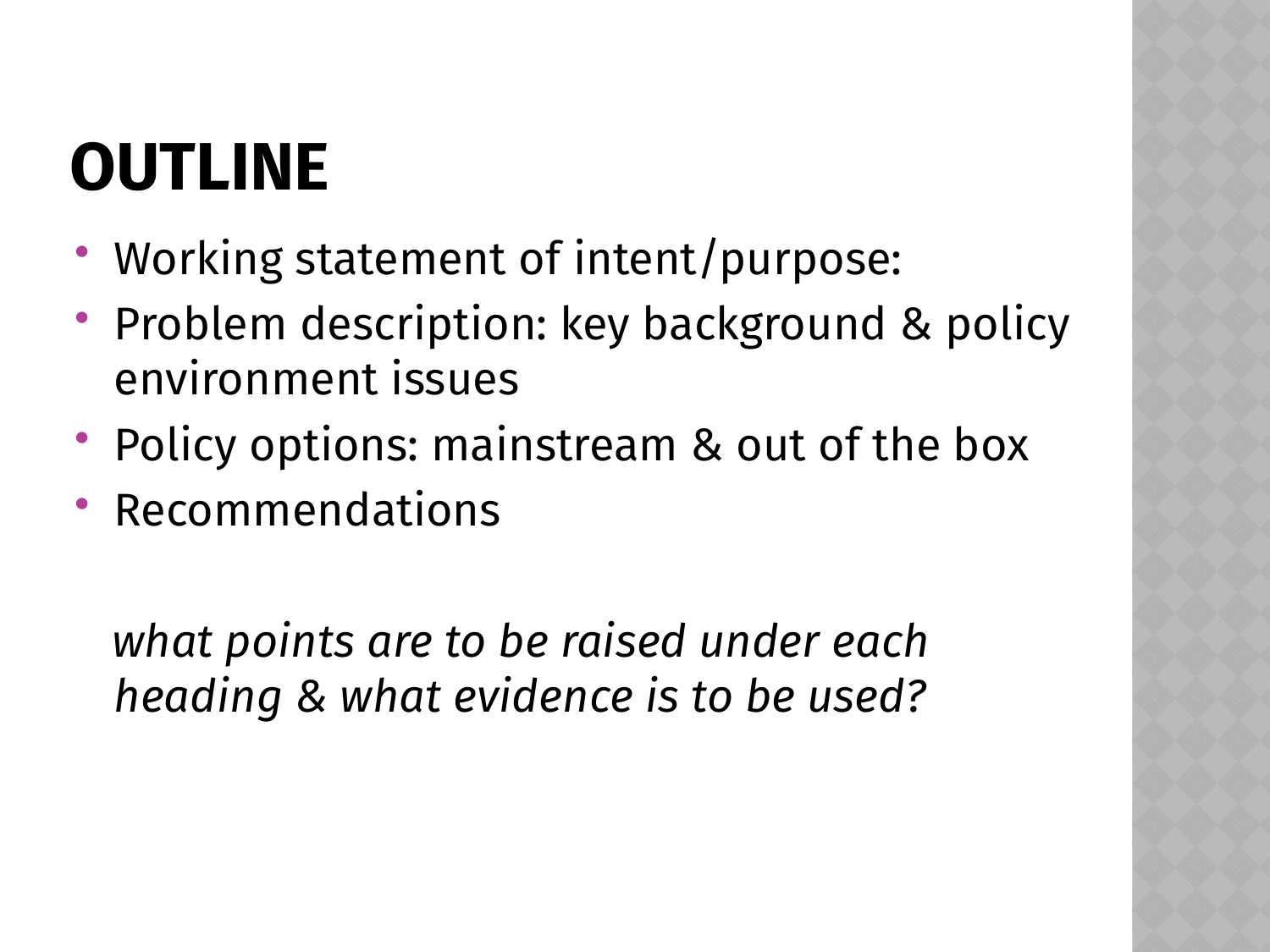

# Outline
Working statement of intent/purpose:
Problem description: key background & policy environment issues
Policy options: mainstream & out of the box
Recommendations

   what points are to be raised under each heading & what evidence is to be used?